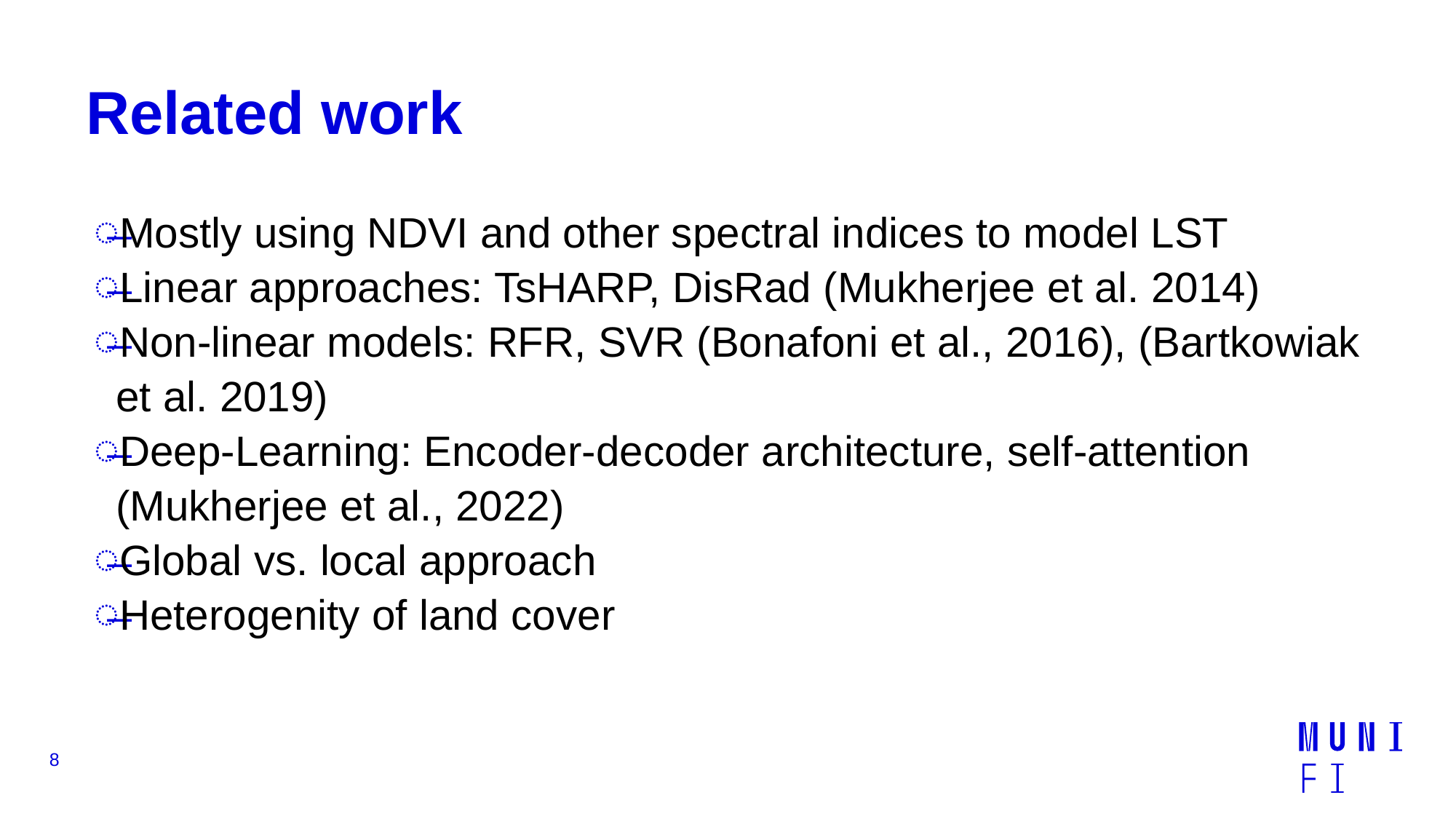

# Related work
Mostly using NDVI and other spectral indices to model LST
Linear approaches: TsHARP, DisRad (Mukherjee et al. 2014)
Non-linear models: RFR, SVR (Bonafoni et al., 2016), (Bartkowiak et al. 2019)
Deep-Learning: Encoder-decoder architecture, self-attention (Mukherjee et al., 2022)
Global vs. local approach
Heterogenity of land cover

8